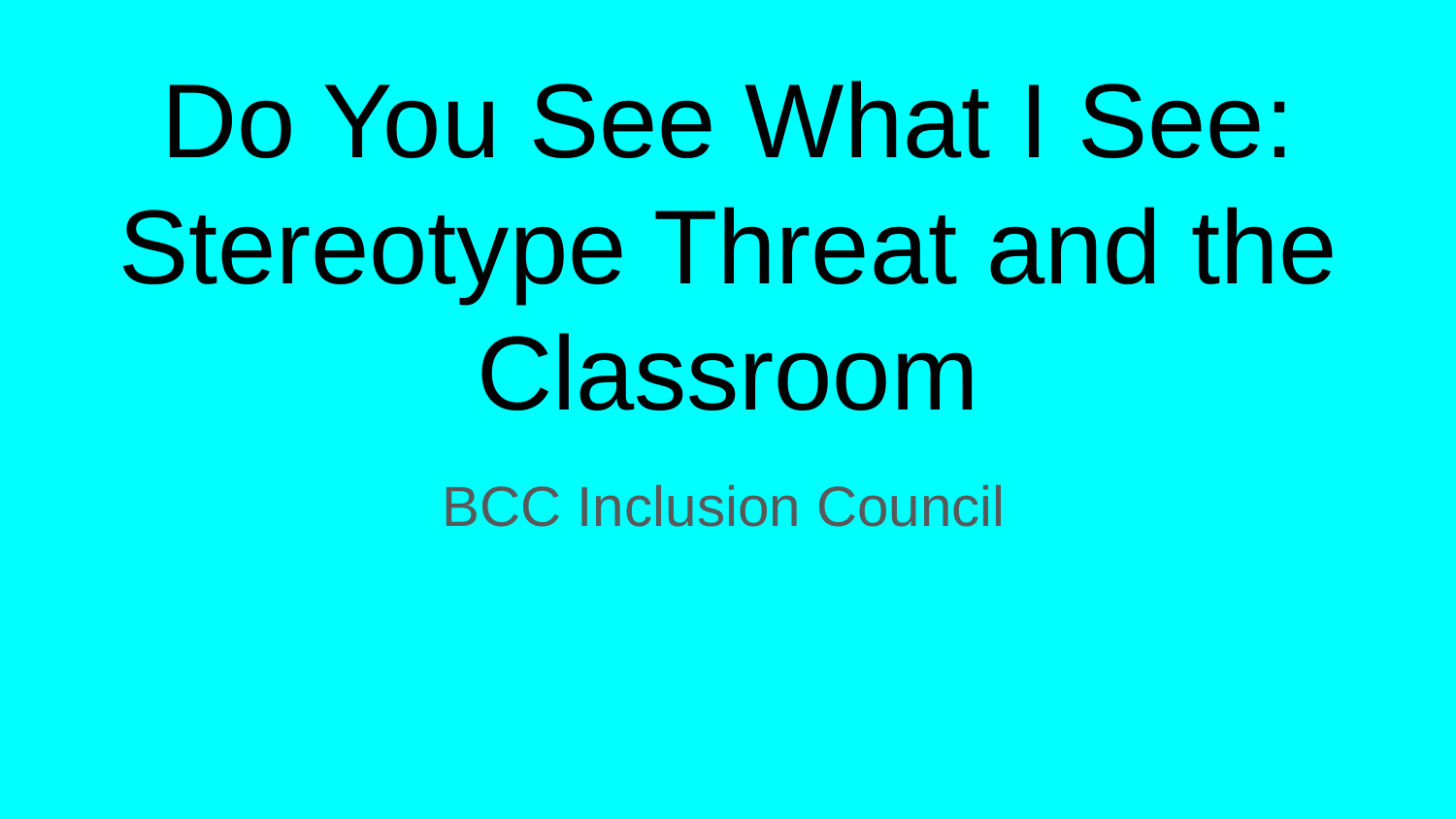

# Do You See What I See: Stereotype Threat and the Classroom
BCC Inclusion Council